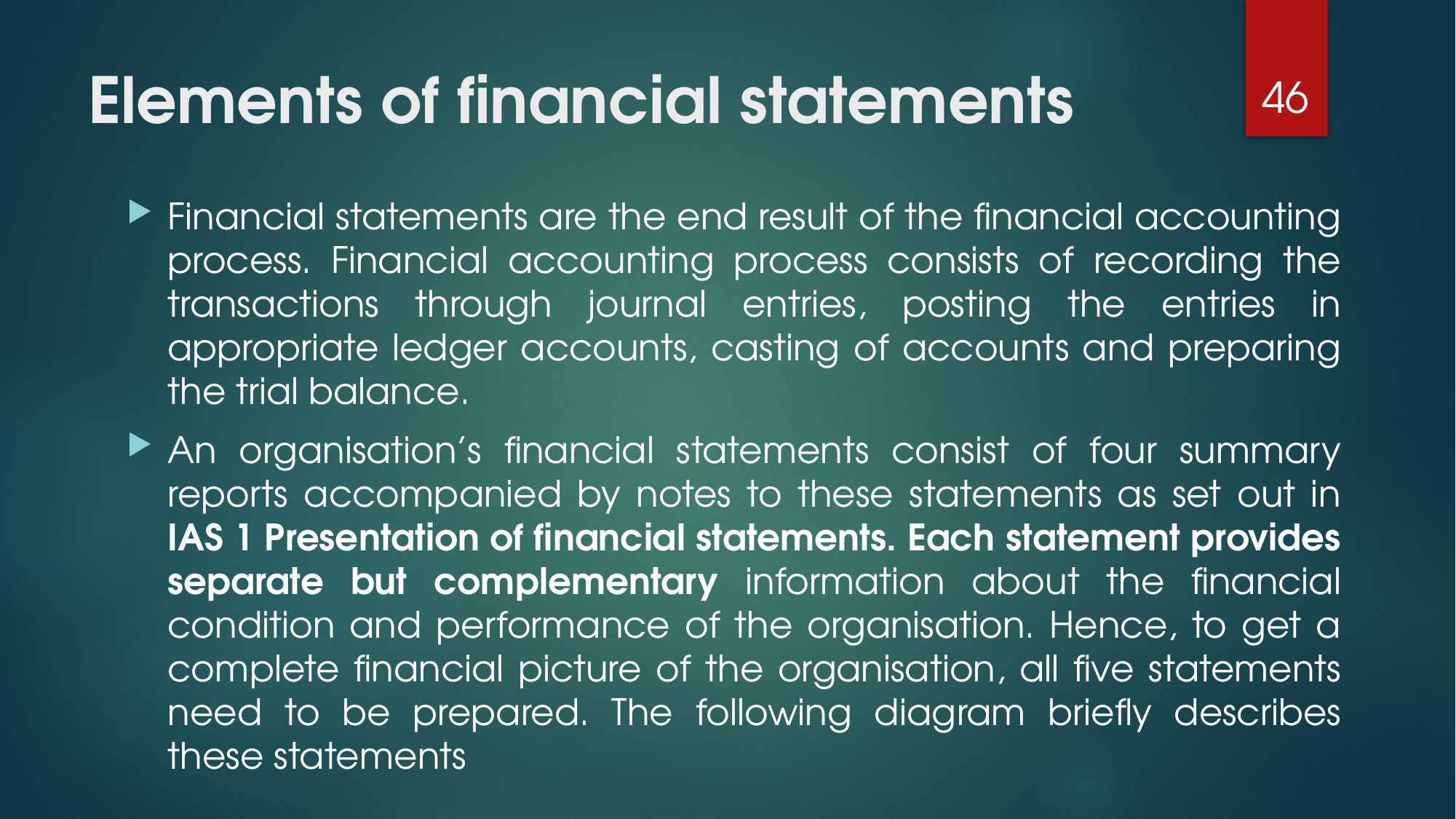

46
# Elements of financial statements
Financial statements are the end result of the financial accounting process. Financial accounting process consists of recording the transactions through journal entries, posting the entries in appropriate ledger accounts, casting of accounts and preparing the trial balance.
An organisation’s financial statements consist of four summary reports accompanied by notes to these statements as set out in IAS 1 Presentation of financial statements. Each statement provides separate but complementary information about the financial condition and performance of the organisation. Hence, to get a complete financial picture of the organisation, all five statements need to be prepared. The following diagram briefly describes these statements